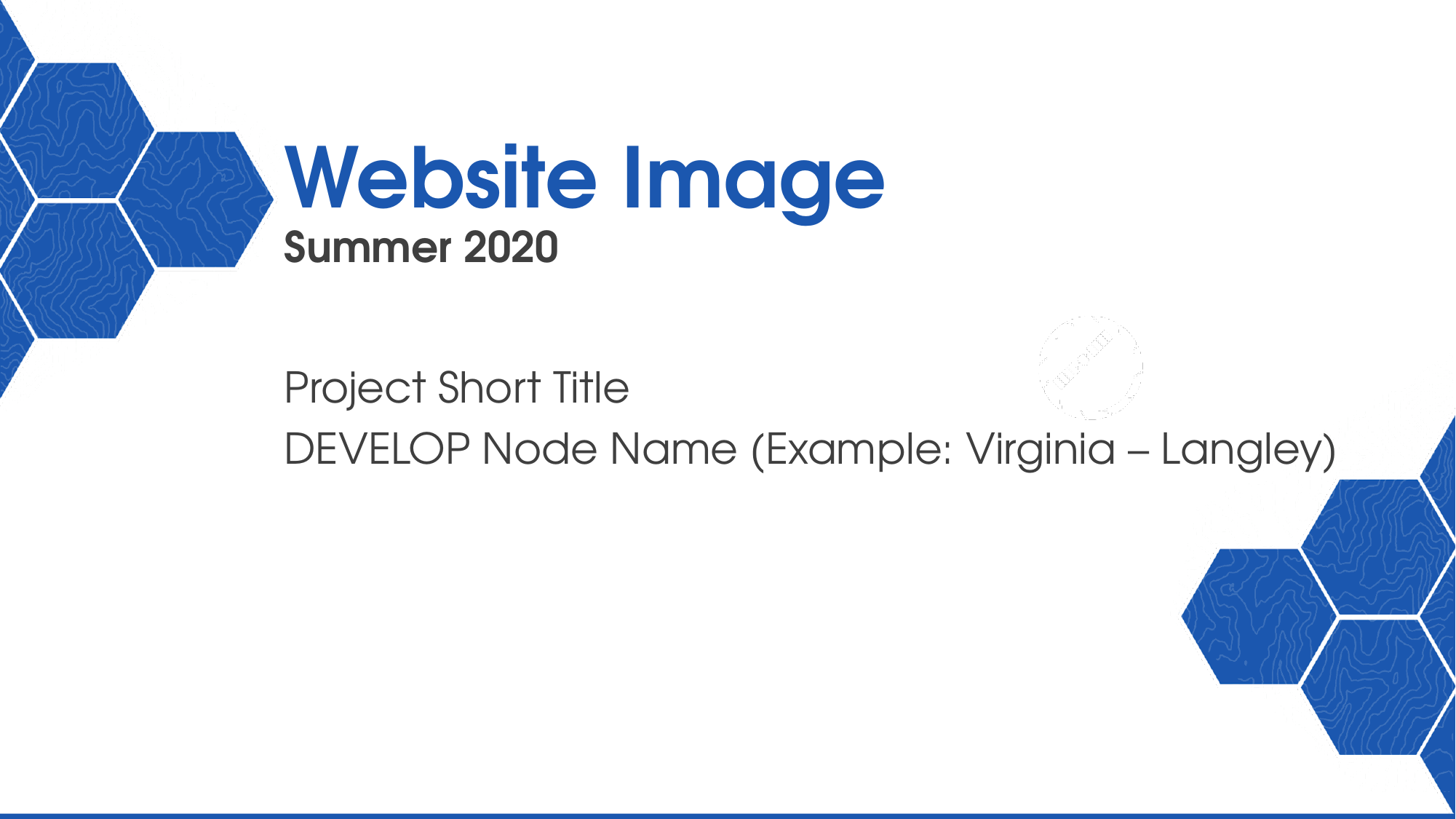

Website Image
Summer 2020
Project Short Title
DEVELOP Node Name (Example: Virginia – Langley)